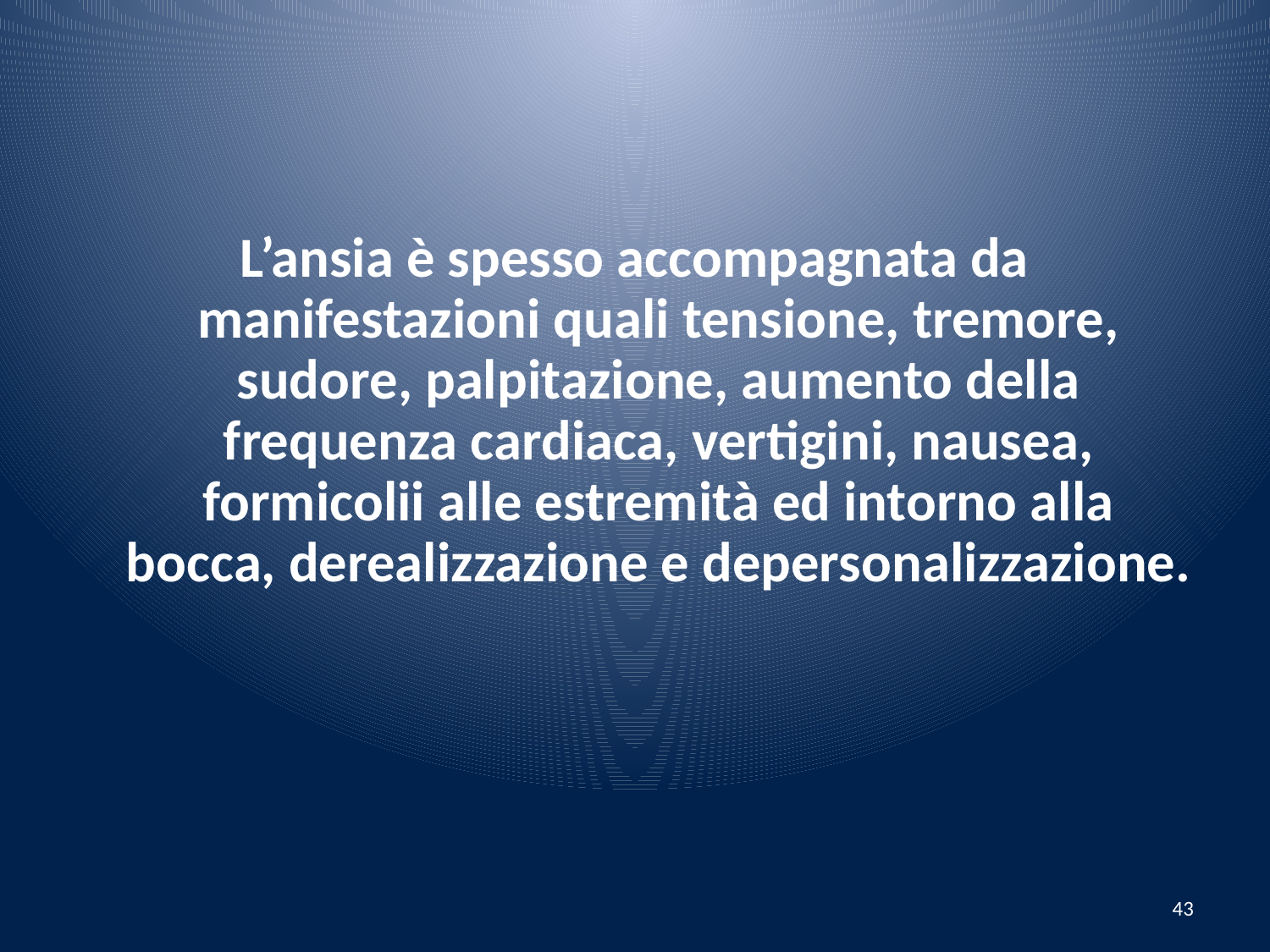

#
L’ansia è spesso accompagnata da manifestazioni quali tensione, tremore, sudore, palpitazione, aumento della frequenza cardiaca, vertigini, nausea, formicolii alle estremità ed intorno alla bocca, derealizzazione e depersonalizzazione.

43